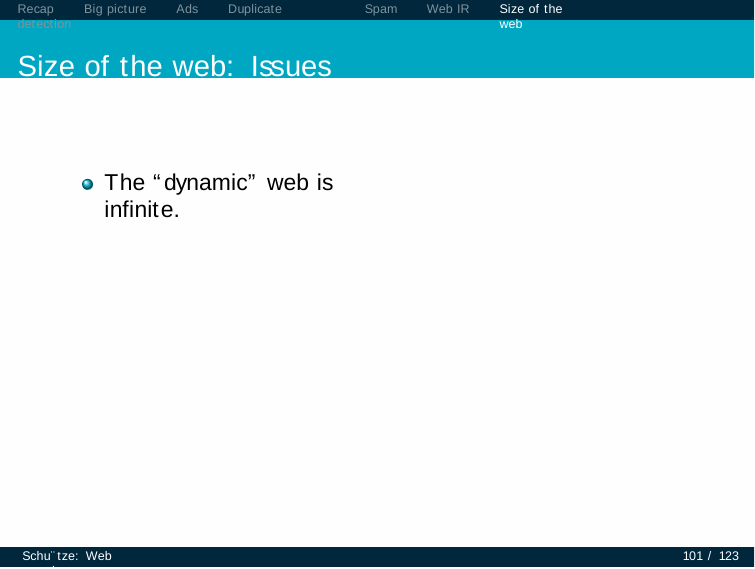

Recap	Big picture	Ads	Duplicate detection

Size of the web:  Issues
Spam
Web IR
Size of the web

The “dynamic” web is infinite.

Schu¨tze:  Web search
101 / 123